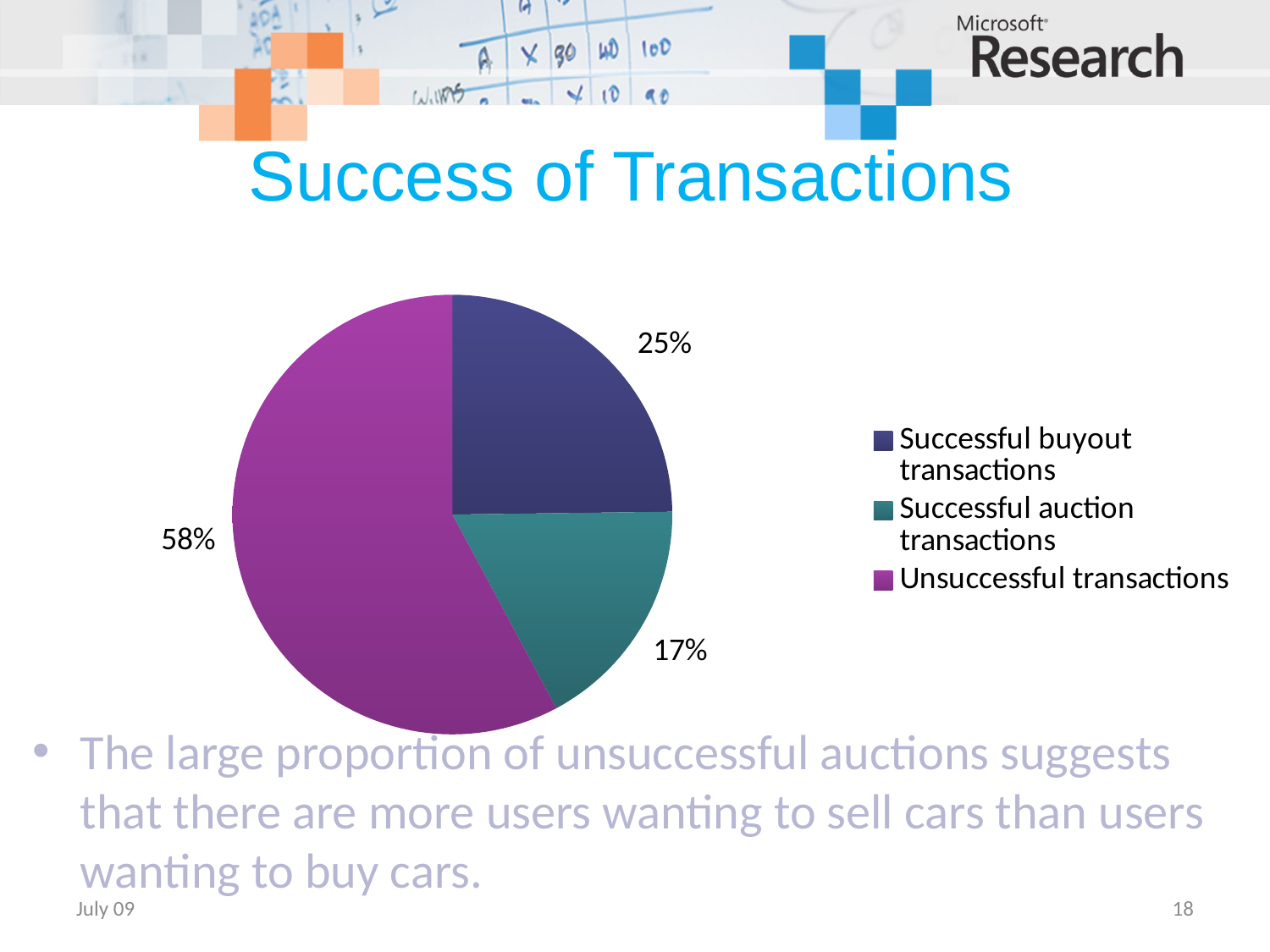

# Success of Transactions

### Chart

| Category |  |  |
|---|---|---|
| Successful buyout transactions | 0.24796335275191164 | 0.24796335275191164 |
| Successful auction transactions | 0.1736465464699299 | 0.1736465464699299 |
| Unsuccessful transactions | 0.5783901007781604 | 0.5783901007781604 |
The large proportion of unsuccessful auctions suggests that there are more users wanting to sell cars than users wanting to buy cars.

July 09
18